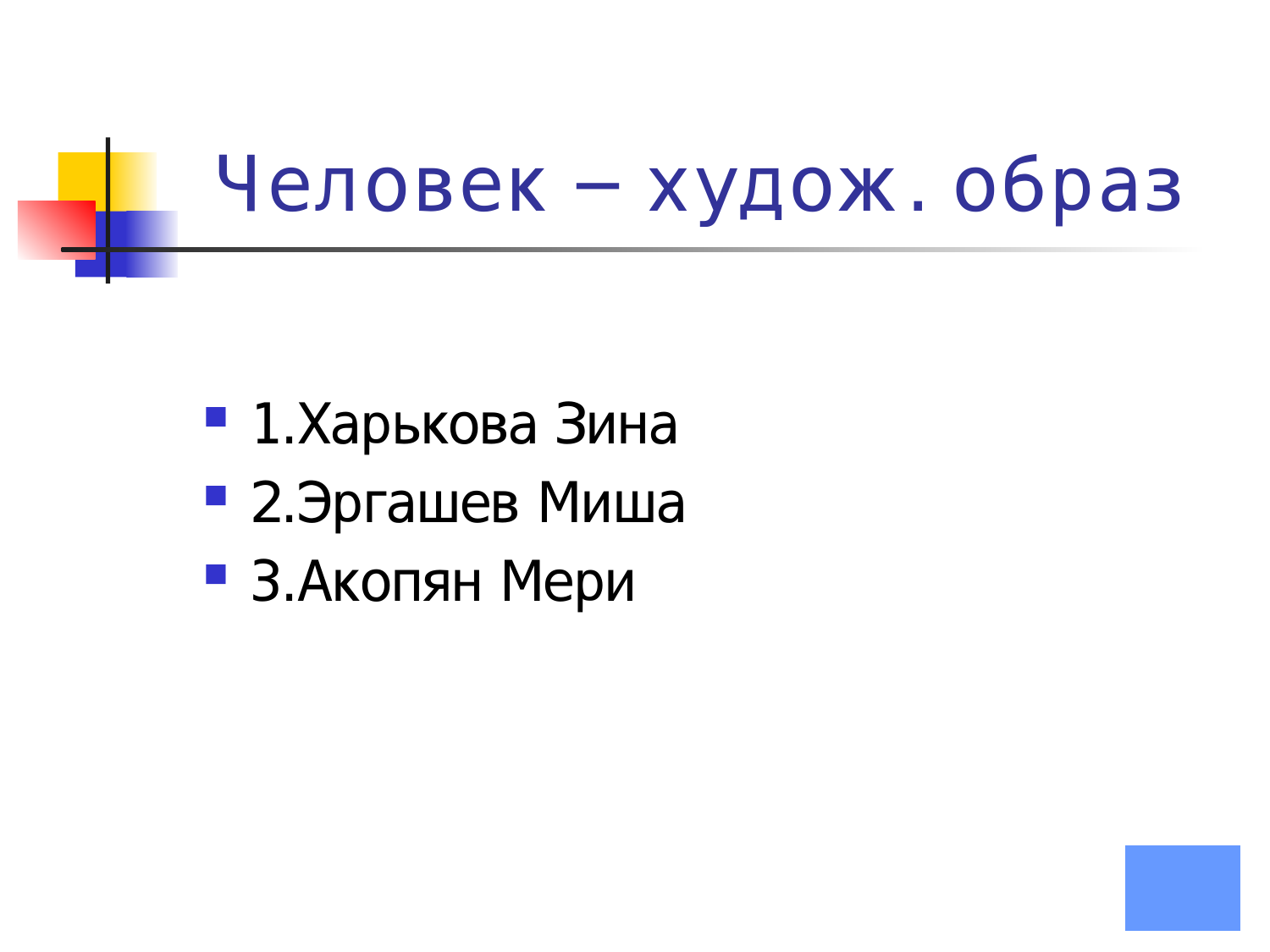

# Человек – худож. образ
1.Харькова Зина
2.Эргашев Миша
3.Акопян Мери